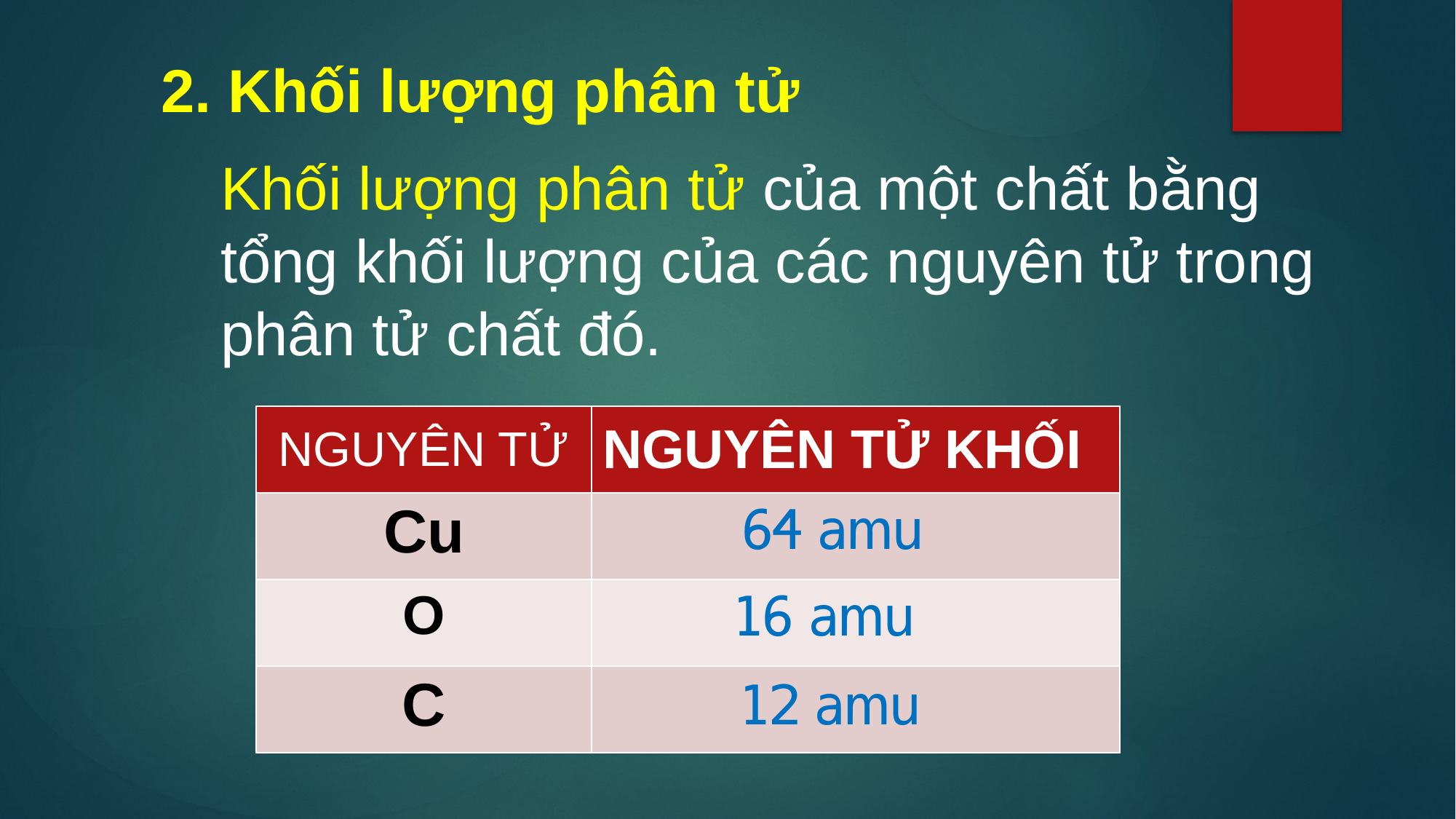

2. Khối lượng phân tử
Khối lượng phân tử của một chất bằng tổng khối lượng của các nguyên tử trong phân tử chất đó.
| NGUYÊN TỬ | NGUYÊN TỬ KHỐI |
| --- | --- |
| Cu |  |
| O |  |
| C |  |
64 amu
16 amu
12 amu